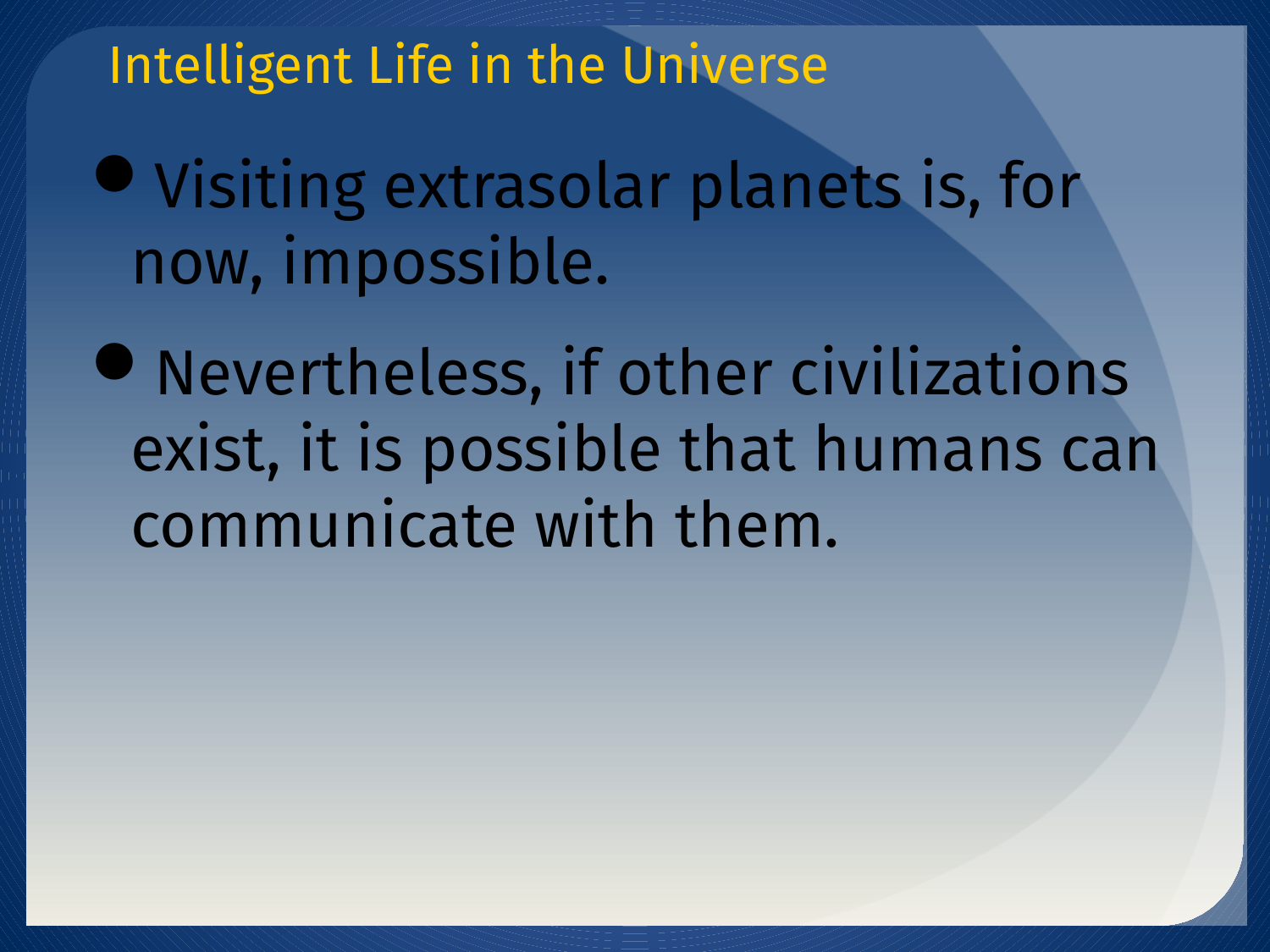

Intelligent Life in the Universe
Visiting extrasolar planets is, for now, impossible.
Nevertheless, if other civilizations exist, it is possible that humans can communicate with them.